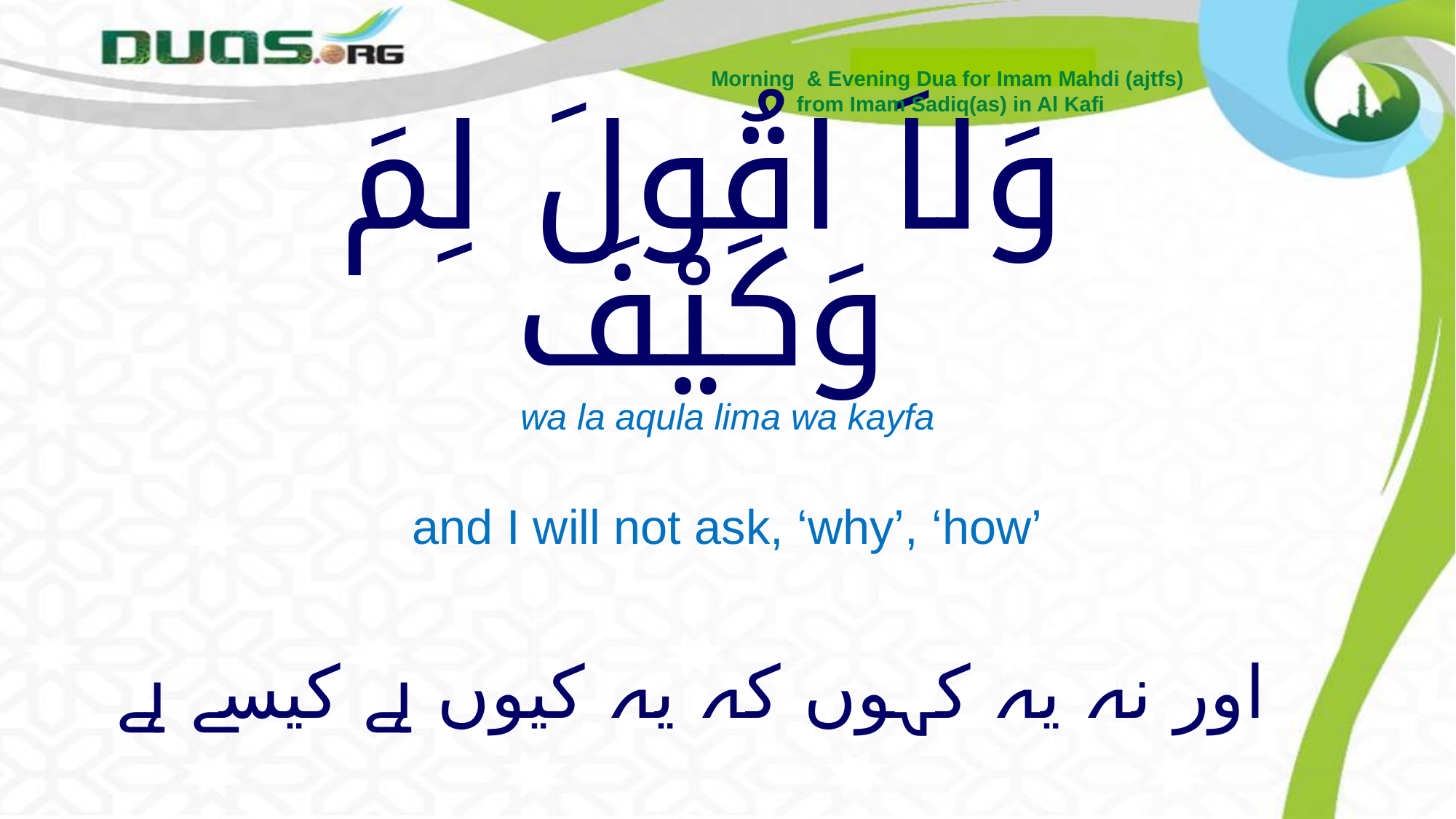

Morning  & Evening Dua for Imam Mahdi (ajtfs)
from Imam Sadiq(as) in Al Kafi
# وَلاَ اقُولَ لِمَ وَكَيْفَ

wa la aqula lima wa kayfa

and I will not ask, ‘why’, ‘how’

اور نہ یہ کہوں کہ یہ کیوں ہے کیسے ہے